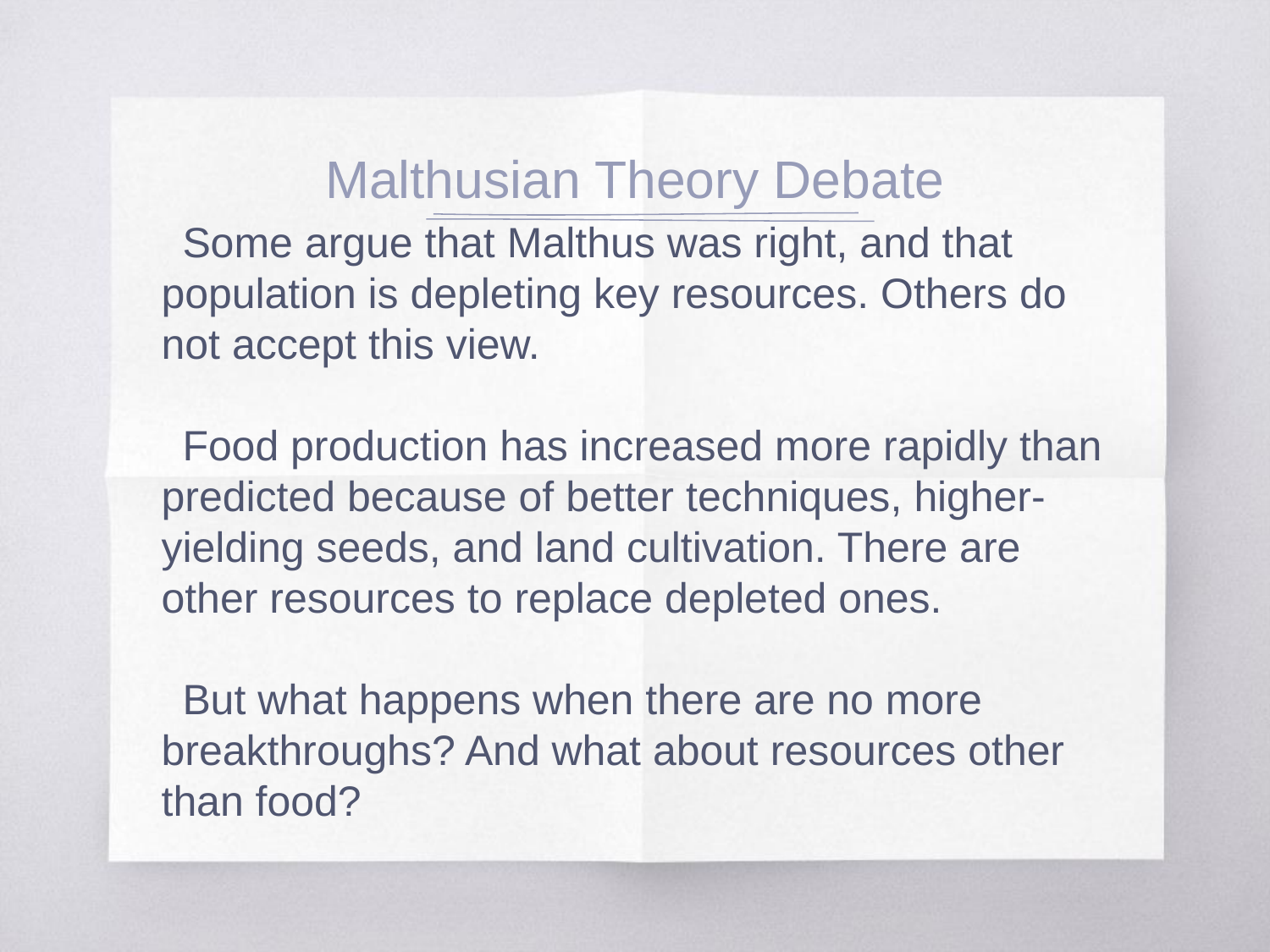

# Malthusian Theory Debate
Some argue that Malthus was right, and that population is depleting key resources. Others do not accept this view.

Food production has increased more rapidly than predicted because of better techniques, higher-yielding seeds, and land cultivation. There are other resources to replace depleted ones.

But what happens when there are no more breakthroughs? And what about resources other than food?